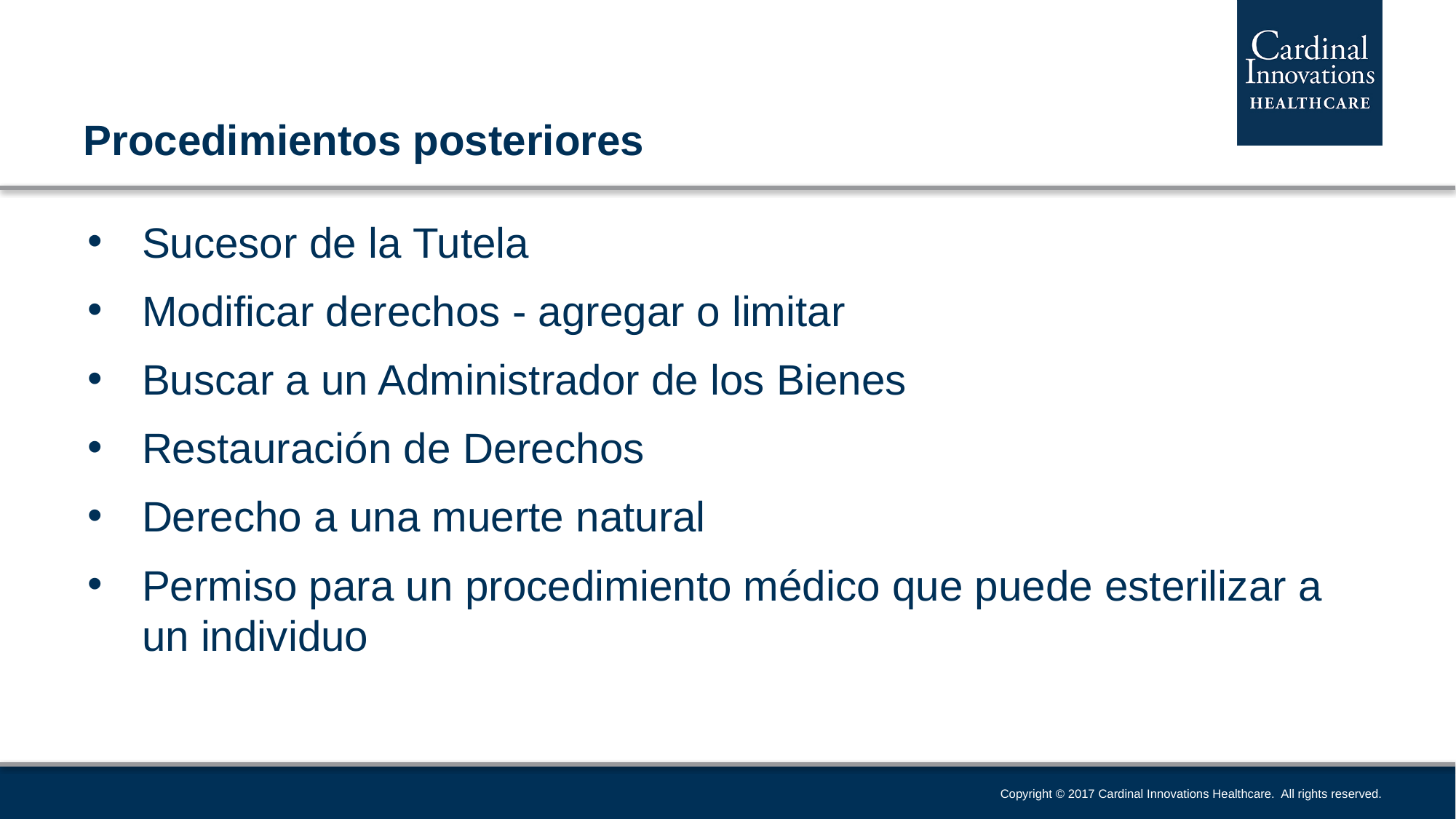

# Procedimientos posteriores
Sucesor de la Tutela
Modificar derechos - agregar o limitar
Buscar a un Administrador de los Bienes
Restauración de Derechos
Derecho a una muerte natural
Permiso para un procedimiento médico que puede esterilizar a un individuo